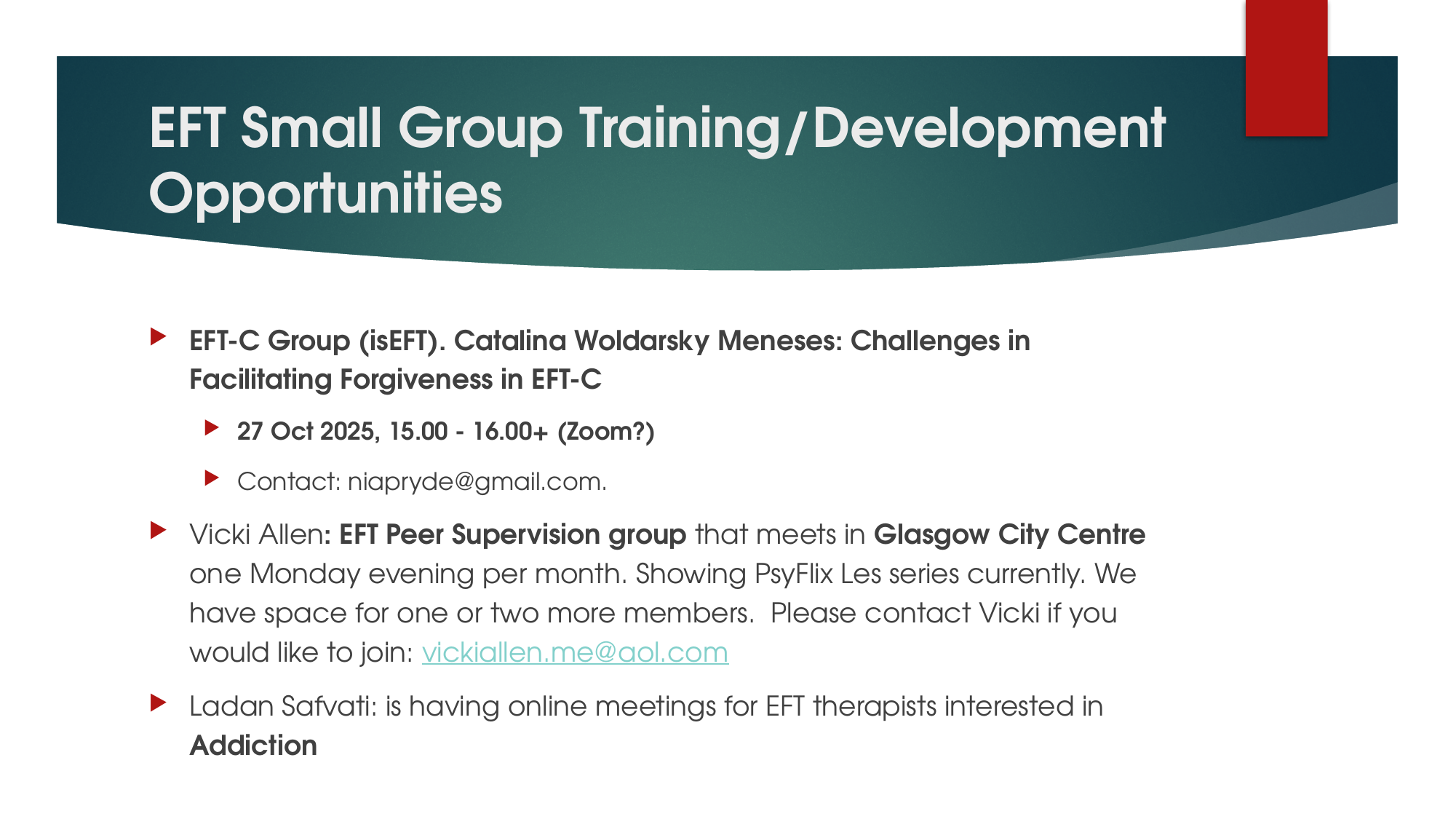

# EFT Small Group Training/Development Opportunities
EFT-C Group (isEFT). Catalina Woldarsky Meneses: Challenges in Facilitating Forgiveness in EFT-C
27 Oct 2025, 15.00 - 16.00+ (Zoom?)
Contact: niapryde@gmail.com.
Vicki Allen: EFT Peer Supervision group that meets in Glasgow City Centre one Monday evening per month. Showing PsyFlix Les series currently. We have space for one or two more members.  Please contact Vicki if you would like to join: vickiallen.me@aol.com
Ladan Safvati: is having online meetings for EFT therapists interested in Addiction